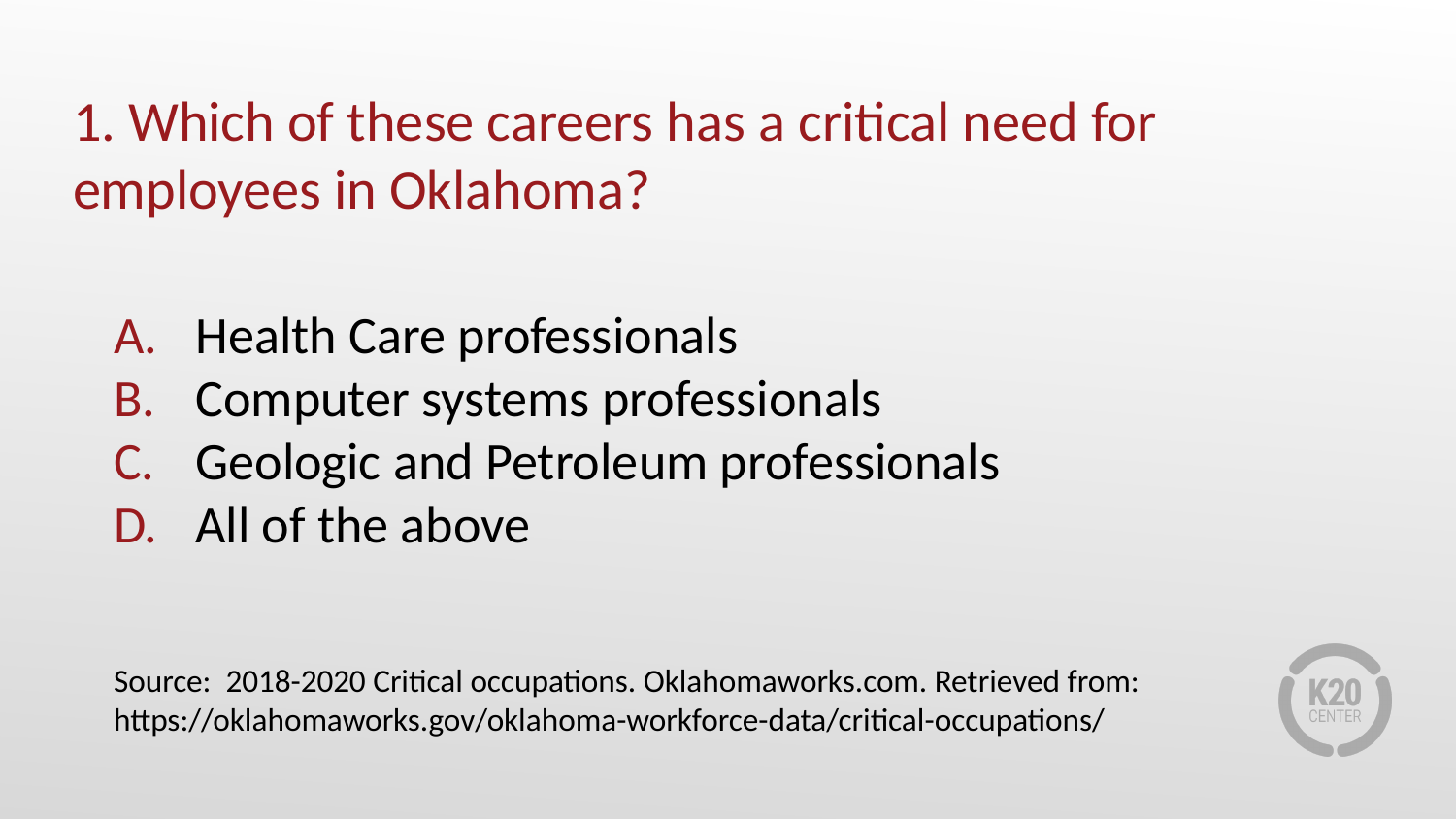

# 1. Which of these careers has a critical need for employees in Oklahoma?

Health Care professionals
Computer systems professionals
Geologic and Petroleum professionals
All of the above

Source:  2018-2020 Critical occupations. Oklahomaworks.com. Retrieved from:
https://oklahomaworks.gov/oklahoma-workforce-data/critical-occupations/